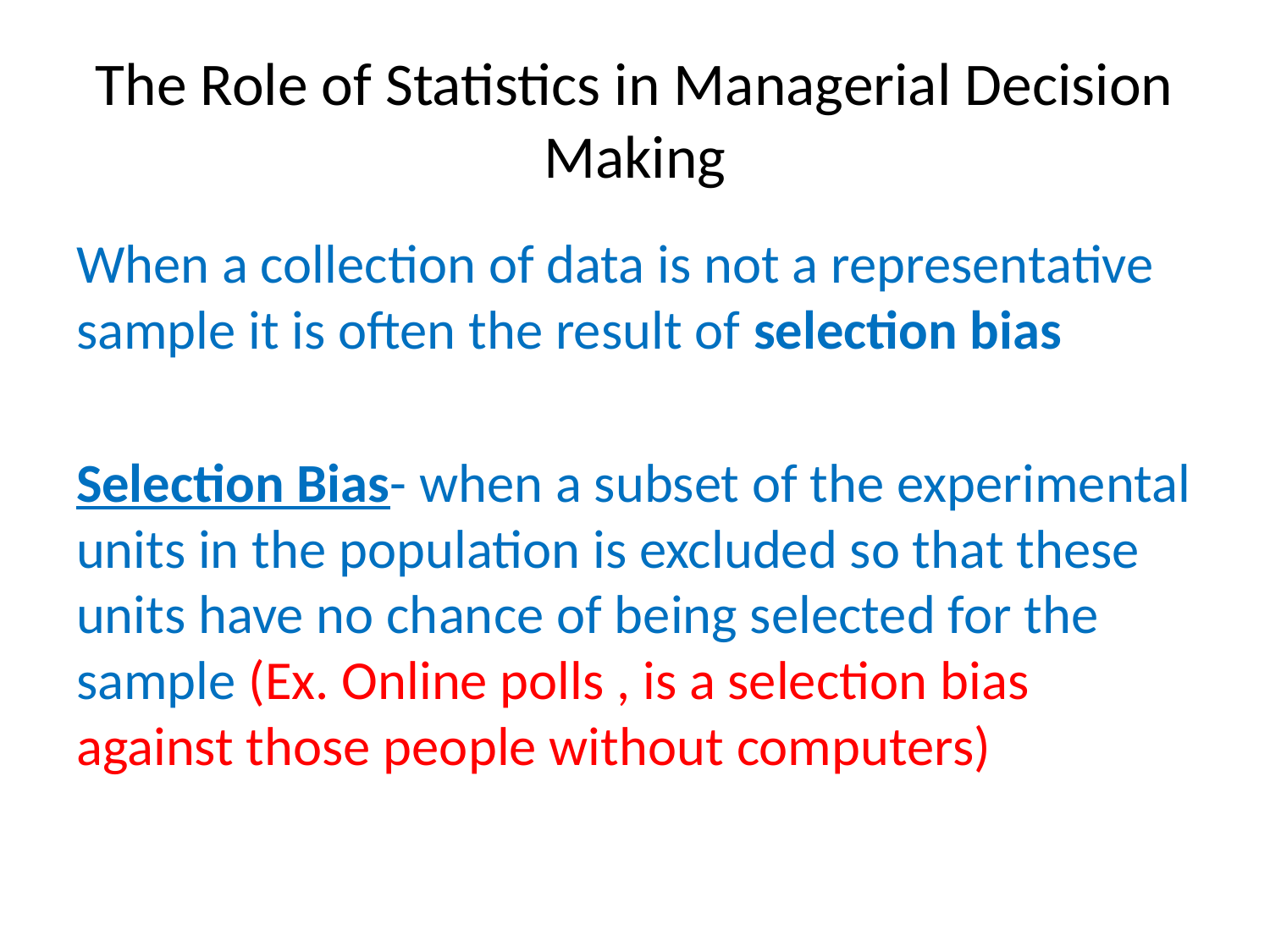

# The Role of Statistics in Managerial Decision Making
When a collection of data is not a representative sample it is often the result of selection bias

Selection Bias- when a subset of the experimental units in the population is excluded so that these units have no chance of being selected for the sample (Ex. Online polls , is a selection bias against those people without computers)